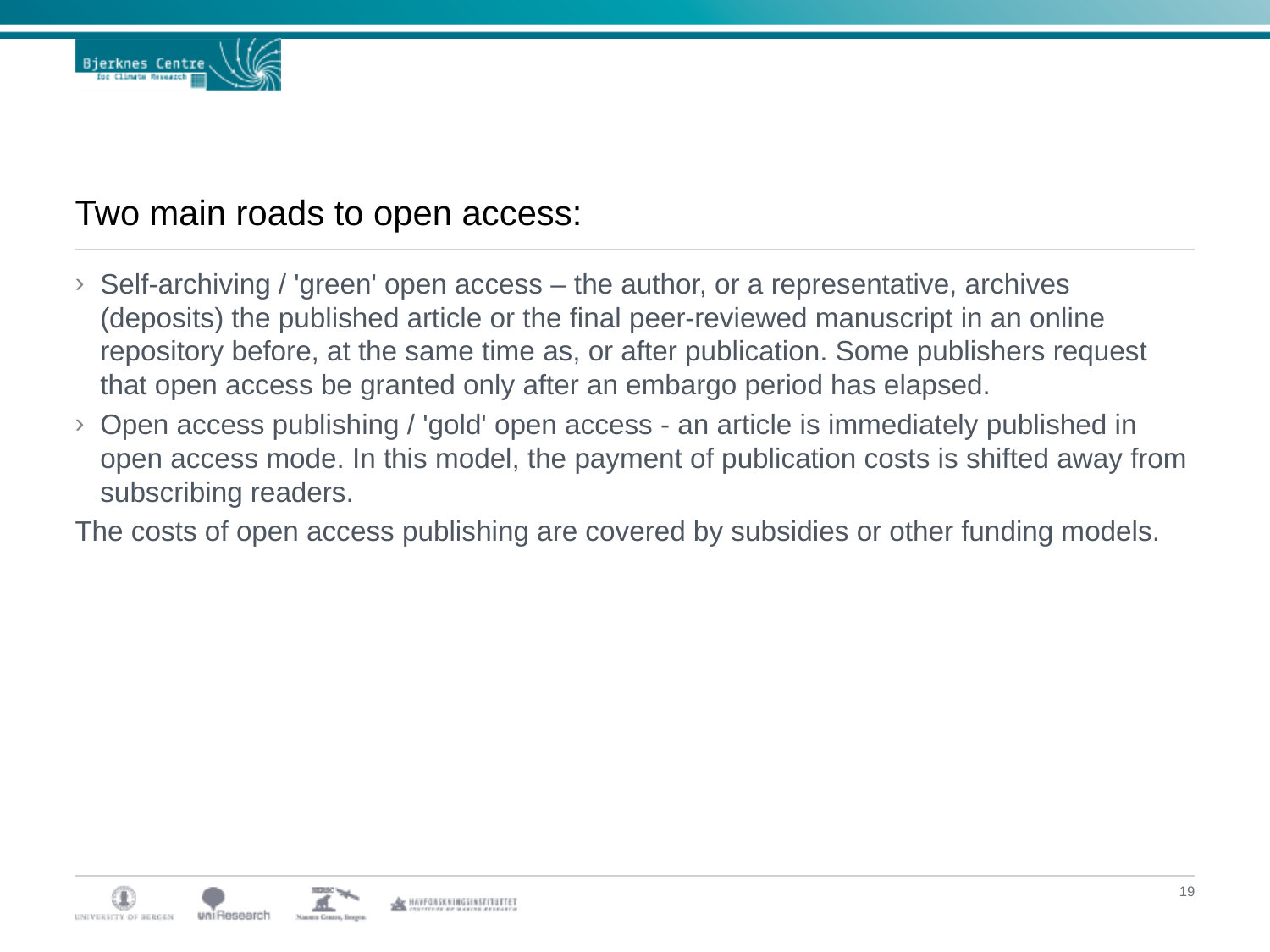

# Two main roads to open access:
Self-archiving / 'green' open access – the author, or a representative, archives (deposits) the published article or the final peer-reviewed manuscript in an online repository before, at the same time as, or after publication. Some publishers request that open access be granted only after an embargo period has elapsed.
Open access publishing / 'gold' open access - an article is immediately published in open access mode. In this model, the payment of publication costs is shifted away from subscribing readers.
The costs of open access publishing are covered by subsidies or other funding models.

19